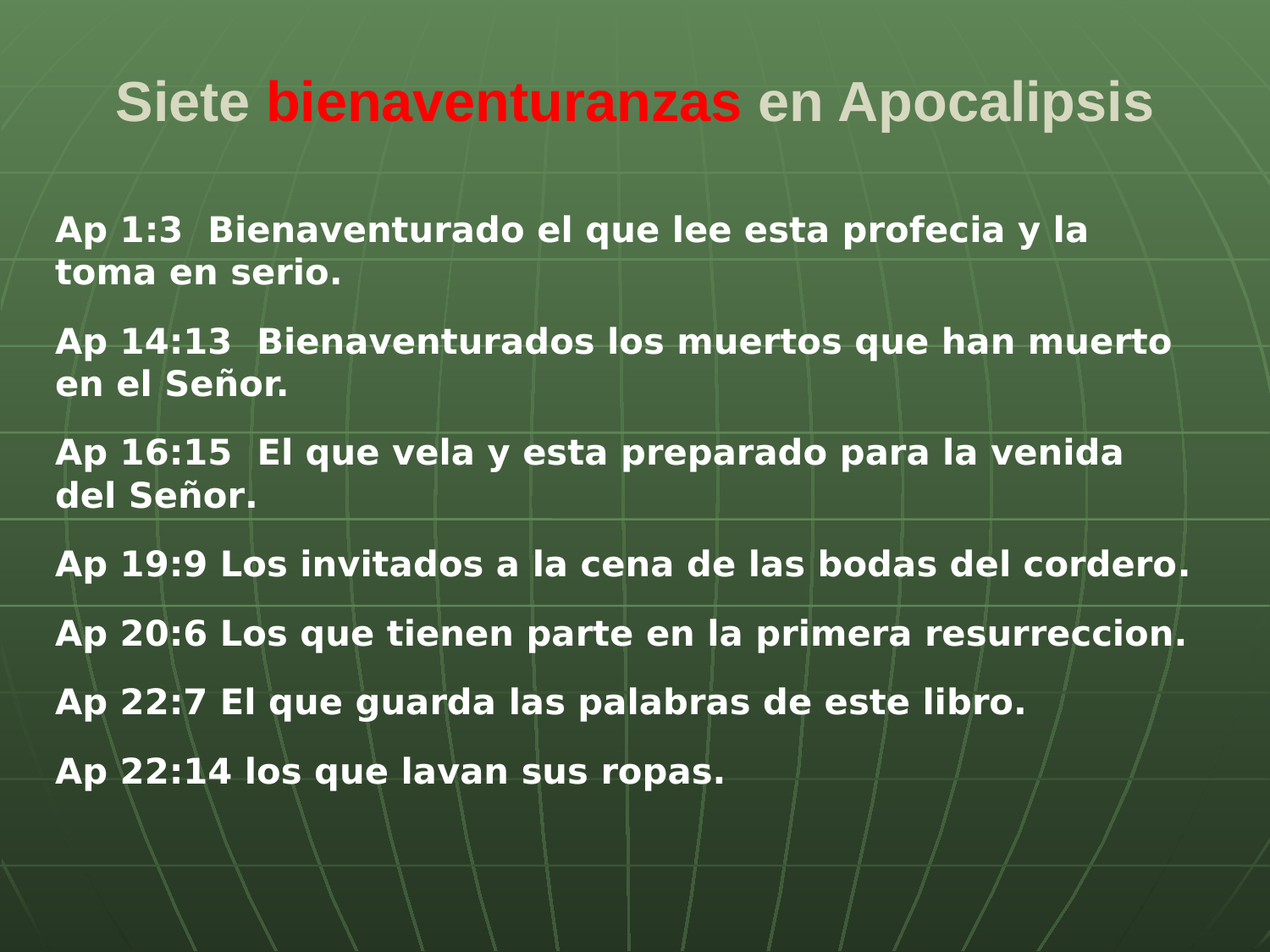

# Siete bienaventuranzas en Apocalipsis
Ap 1:3  Bienaventurado el que lee esta profecia y la toma en serio.

Ap 14:13  Bienaventurados los muertos que han muerto en el Señor.

Ap 16:15  El que vela y esta preparado para la venida del Señor.

Ap 19:9 Los invitados a la cena de las bodas del cordero.

Ap 20:6 Los que tienen parte en la primera resurreccion.

Ap 22:7 El que guarda las palabras de este libro.

Ap 22:14 los que lavan sus ropas.